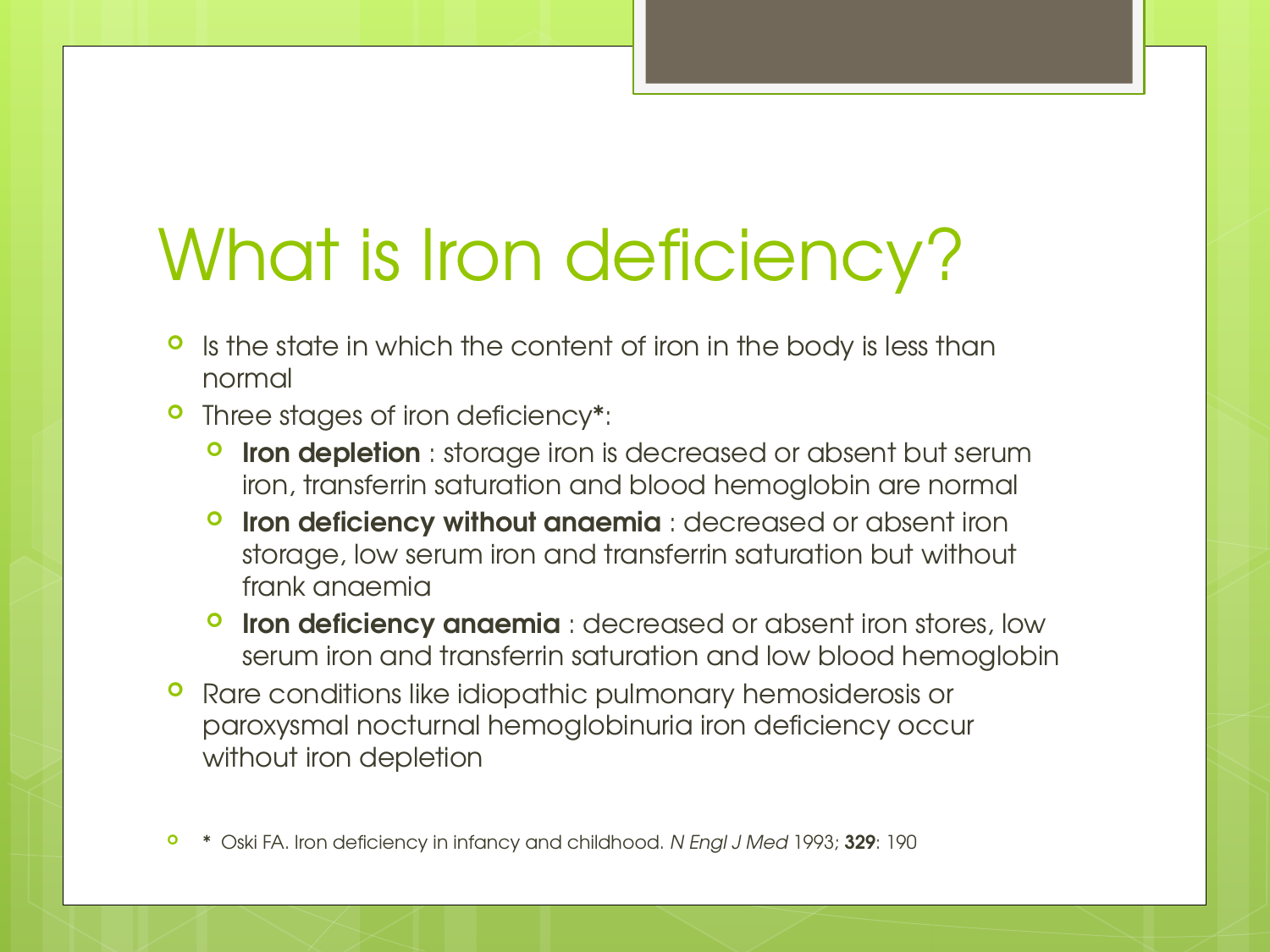

# What is Iron deficiency?
Is the state in which the content of iron in the body is less than normal
Three stages of iron deficiency*:
Iron depletion : storage iron is decreased or absent but serum iron, transferrin saturation and blood hemoglobin are normal
Iron deficiency without anaemia : decreased or absent iron storage, low serum iron and transferrin saturation but without frank anaemia
Iron deficiency anaemia : decreased or absent iron stores, low serum iron and transferrin saturation and low blood hemoglobin
Rare conditions like idiopathic pulmonary hemosiderosis or paroxysmal nocturnal hemoglobinuria iron deficiency occur without iron depletion

*  Oski FA. Iron deﬁciency in infancy and childhood. N Engl J Med 1993; 329: 190